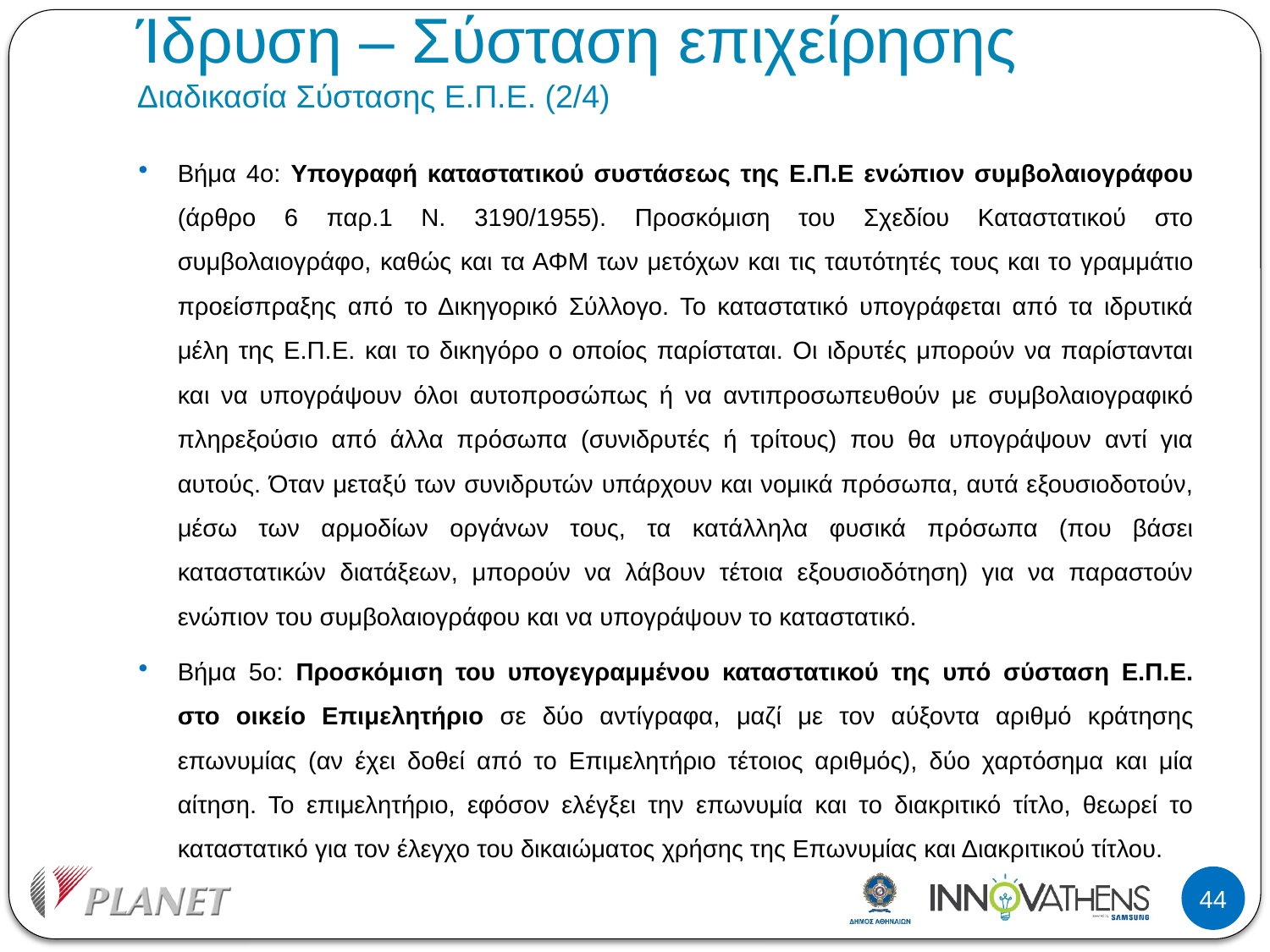

# Ίδρυση – Σύσταση επιχείρησης Διαδικασία Σύστασης Ε.Π.Ε. (2/4)
Βήμα 4ο: Υπογραφή καταστατικού συστάσεως της Ε.Π.Ε ενώπιον συμβολαιογράφου (άρθρο 6 παρ.1 Ν. 3190/1955). Προσκόμιση του Σχεδίου Καταστατικού στο συμβολαιογράφο, καθώς και τα ΑΦΜ των μετόχων και τις ταυτότητές τους και το γραμμάτιο προείσπραξης από το Δικηγορικό Σύλλογο. Το καταστατικό υπογράφεται από τα ιδρυτικά μέλη της Ε.Π.Ε. και το δικηγόρο ο οποίος παρίσταται. Οι ιδρυτές μπορούν να παρίστανται και να υπογράψουν όλοι αυτοπροσώπως ή να αντιπροσωπευθούν με συμβολαιογραφικό πληρεξούσιο από άλλα πρόσωπα (συνιδρυτές ή τρίτους) που θα υπογράψουν αντί για αυτούς. Όταν μεταξύ των συνιδρυτών υπάρχουν και νομικά πρόσωπα, αυτά εξουσιοδοτούν, μέσω των αρμοδίων οργάνων τους, τα κατάλληλα φυσικά πρόσωπα (που βάσει καταστατικών διατάξεων, μπορούν να λάβουν τέτοια εξουσιοδότηση) για να παραστούν ενώπιον του συμβολαιογράφου και να υπογράψουν το καταστατικό.
Βήμα 5ο: Προσκόμιση του υπογεγραμμένου καταστατικού της υπό σύσταση Ε.Π.Ε. στο οικείο Επιμελητήριο σε δύο αντίγραφα, μαζί με τον αύξοντα αριθμό κράτησης επωνυμίας (αν έχει δοθεί από το Επιμελητήριο τέτοιος αριθμός), δύο χαρτόσημα και μία αίτηση. Το επιμελητήριο, εφόσον ελέγξει την επωνυμία και το διακριτικό τίτλο, θεωρεί το καταστατικό για τον έλεγχο του δικαιώματος χρήσης της Επωνυμίας και Διακριτικού τίτλου.